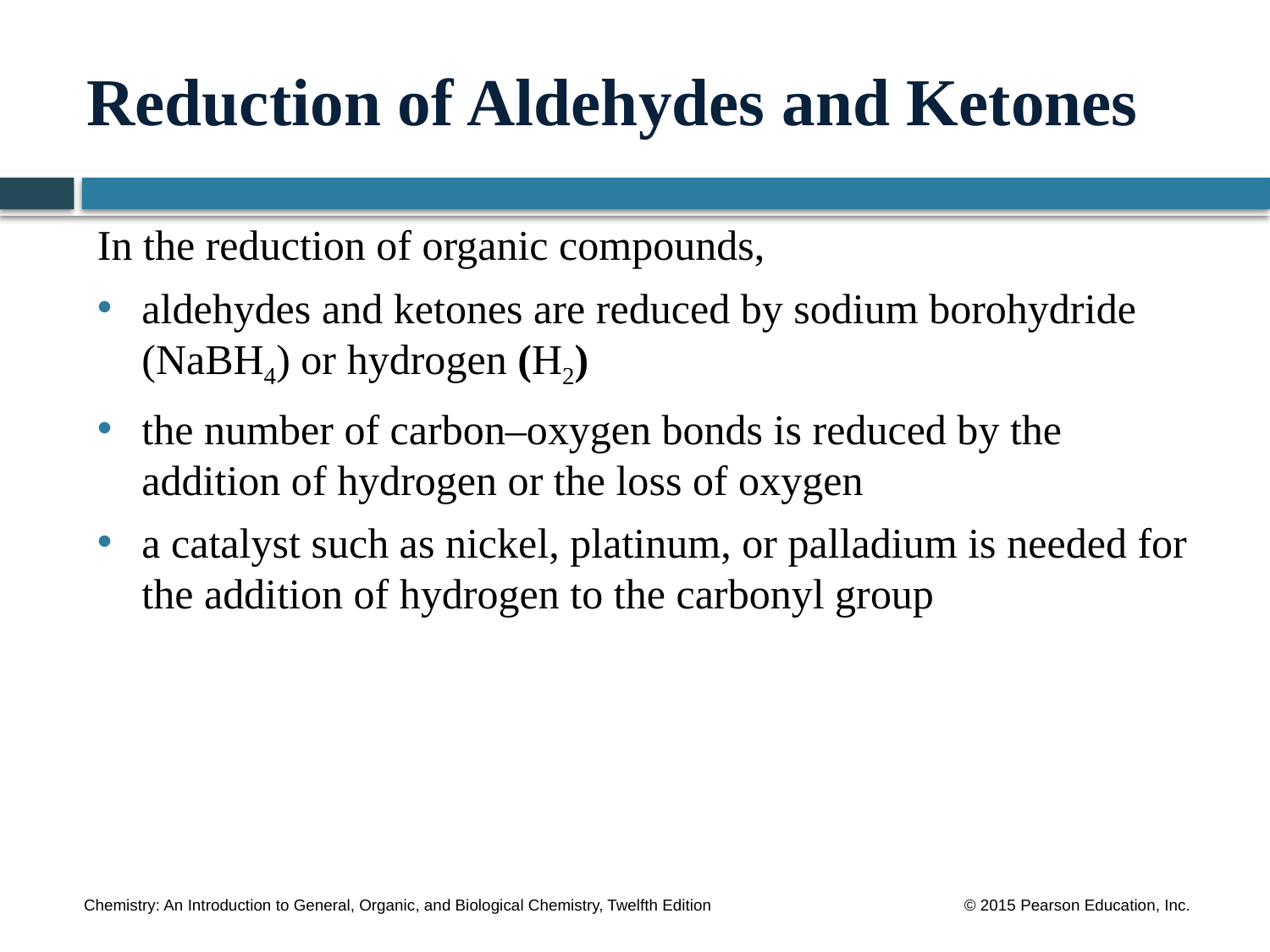

# Reduction of Aldehydes and Ketones
In the reduction of organic compounds,
aldehydes and ketones are reduced by sodium borohydride (NaBH4) or hydrogen (H2)
the number of carbon–oxygen bonds is reduced by the addition of hydrogen or the loss of oxygen
a catalyst such as nickel, platinum, or palladium is needed for the addition of hydrogen to the carbonyl group